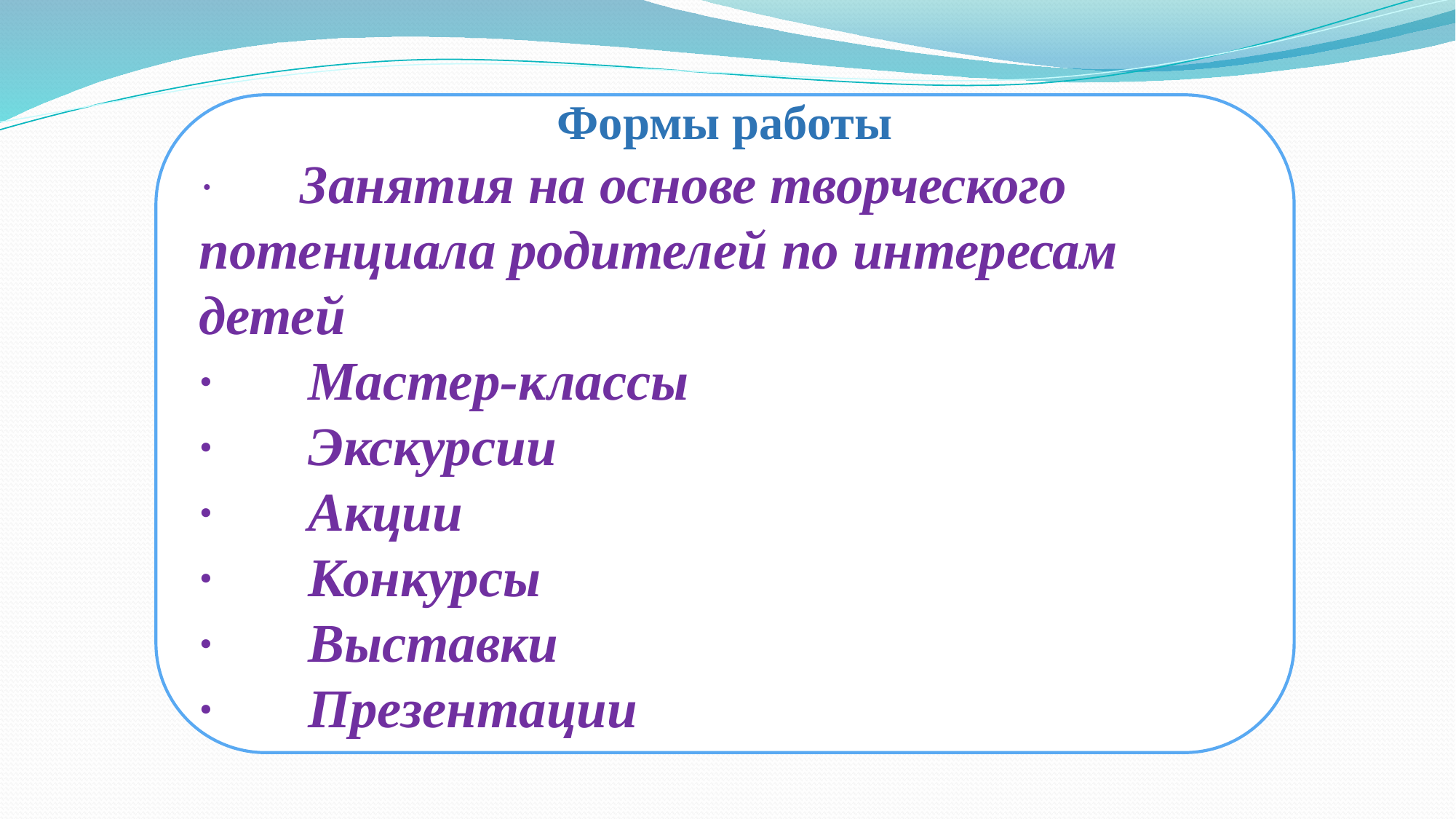

Формы работы
·       Занятия на основе творческого потенциала родителей по интересам детей
·       Мастер-классы
·       Экскурсии
·       Акции
·       Конкурсы
·       Выставки
·       Презентации